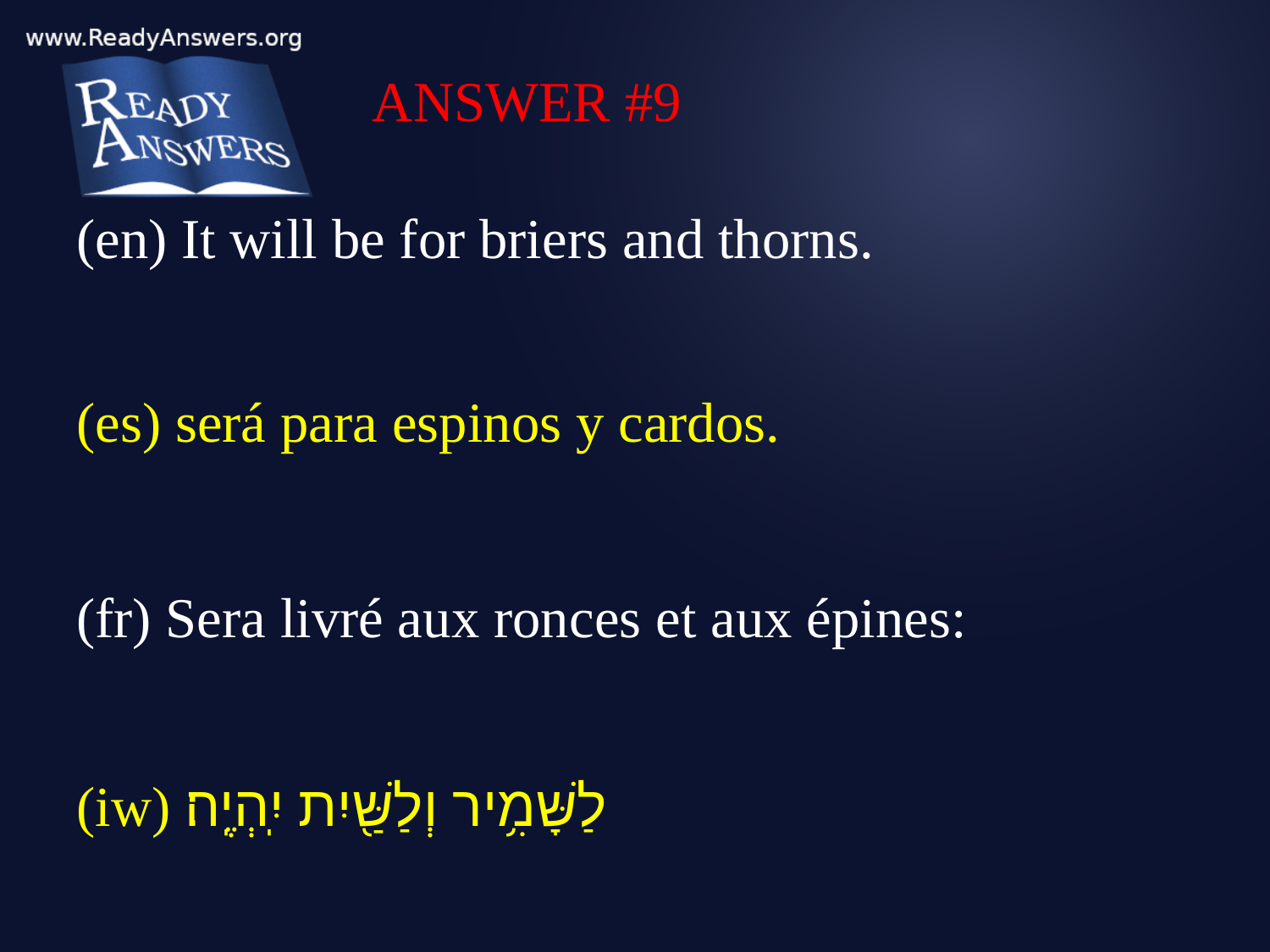

ANSWER #9
(en) It will be for briers and thorns.
(es) será para espinos y cardos.
(fr) Sera livré aux ronces et aux épines:
(iw) לַשָּׁמִ֥יר וְלַשַּׁ֖יִת יִֽהְיֶֽה׃